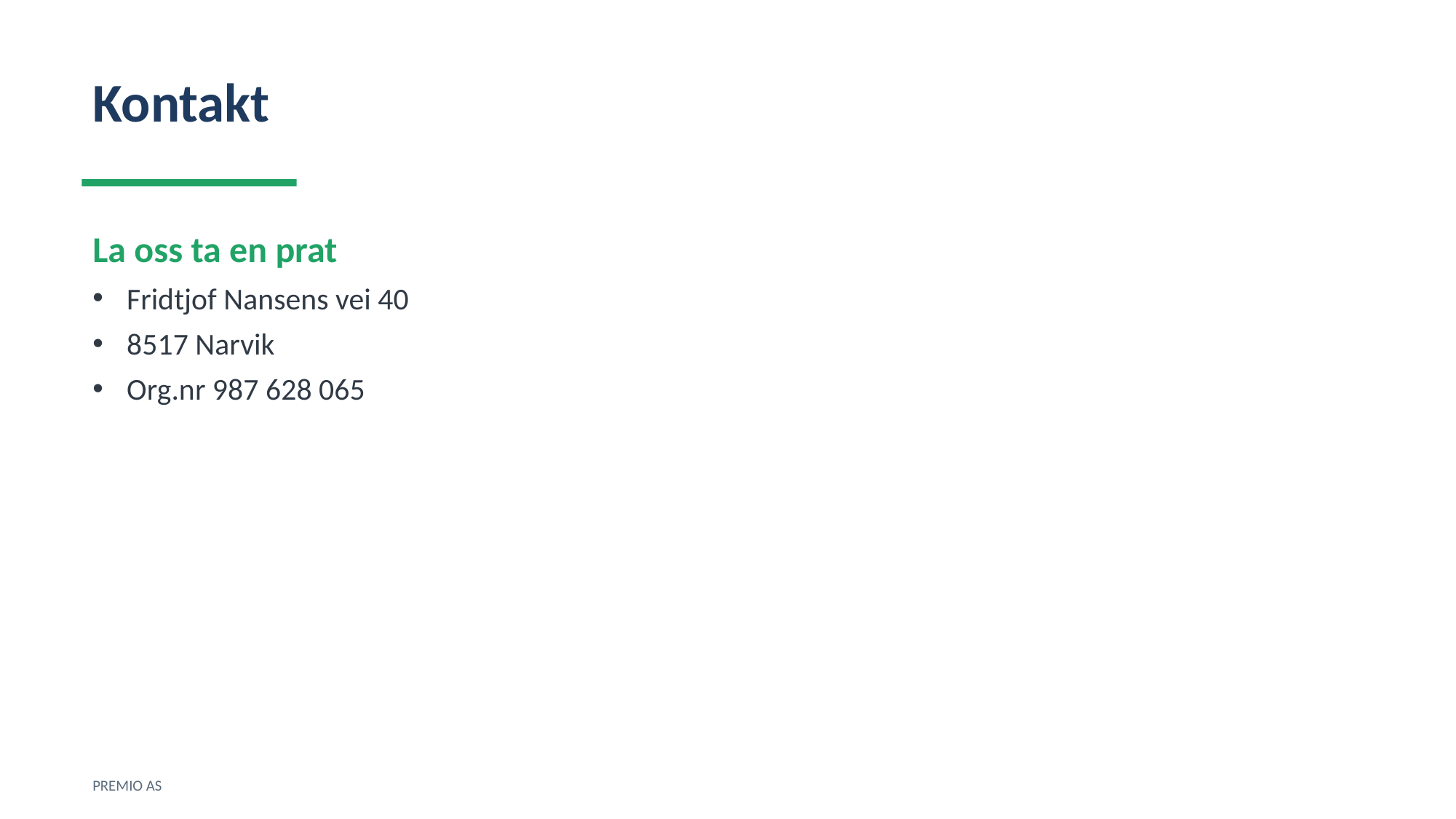

Kontakt

La oss ta en prat
Fridtjof Nansens vei 40
8517 Narvik
Org.nr 987 628 065
PREMIO AS